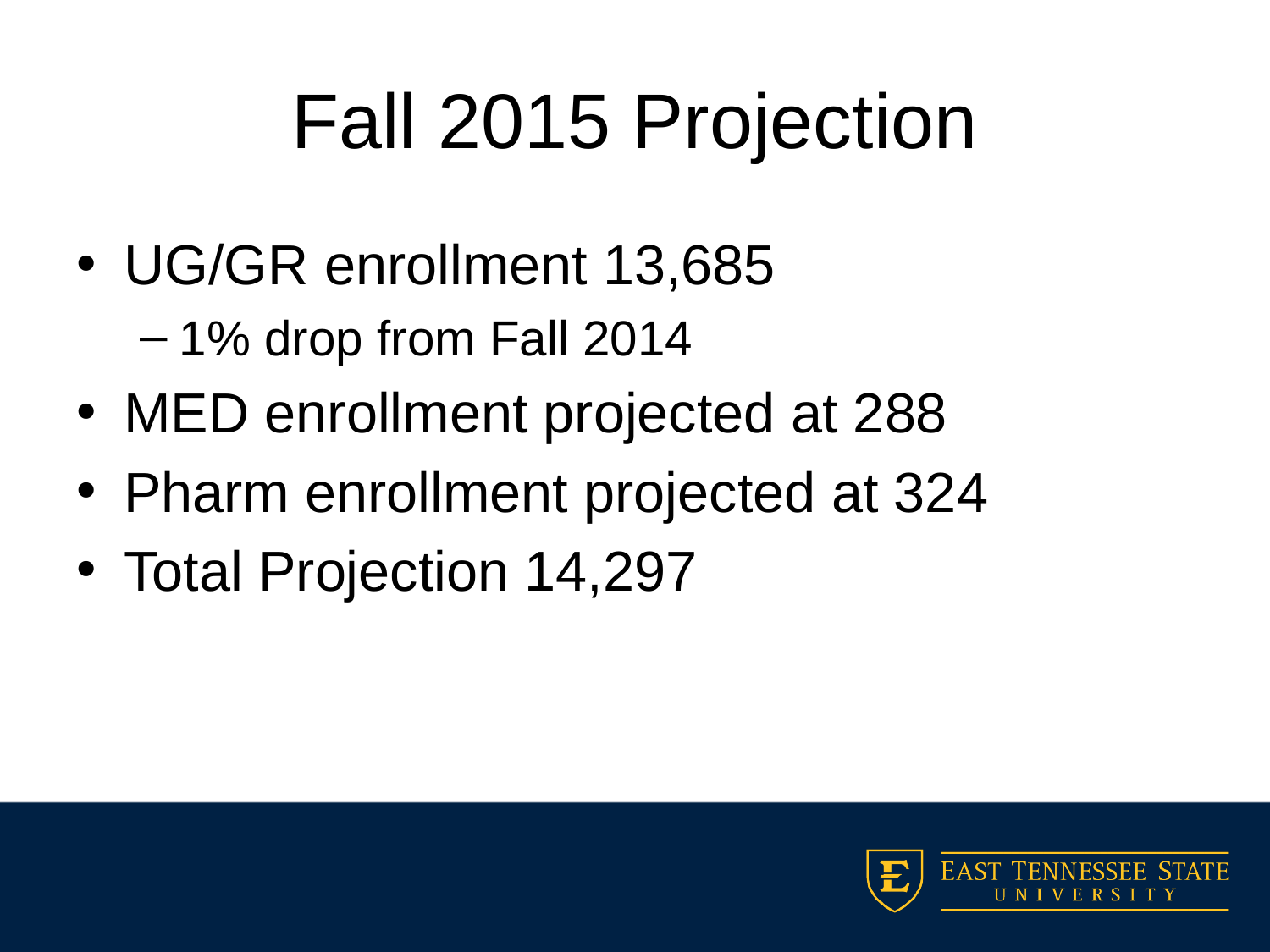

# Fall 2015 Projection
UG/GR enrollment 13,685
1% drop from Fall 2014
MED enrollment projected at 288
Pharm enrollment projected at 324
Total Projection 14,297